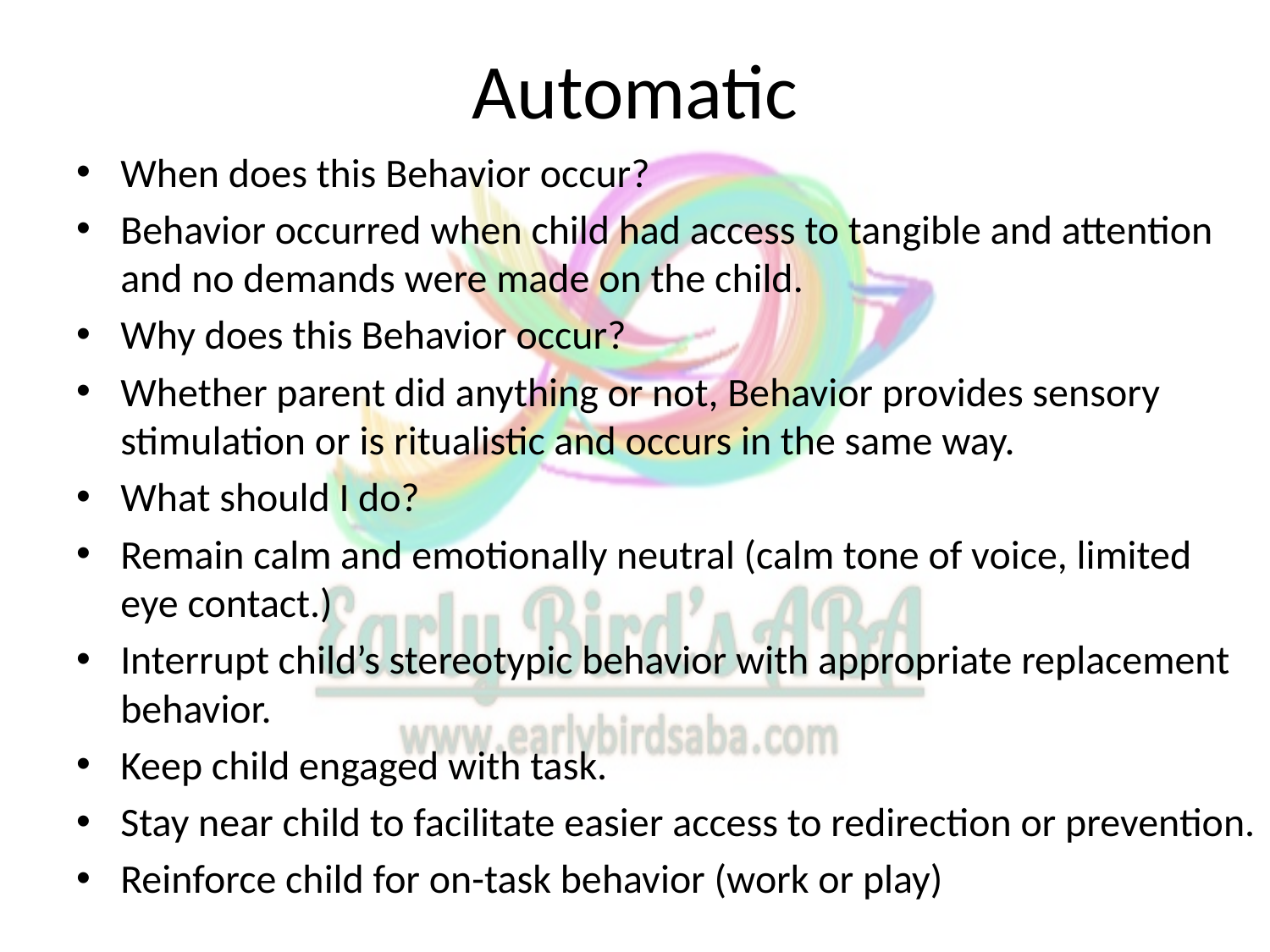

# Automatic
When does this Behavior occur?
Behavior occurred when child had access to tangible and attention and no demands were made on the child.
Why does this Behavior occur?
Whether parent did anything or not, Behavior provides sensory stimulation or is ritualistic and occurs in the same way.
What should I do?
Remain calm and emotionally neutral (calm tone of voice, limited eye contact.)
Interrupt child’s stereotypic behavior with appropriate replacement behavior.
Keep child engaged with task.
Stay near child to facilitate easier access to redirection or prevention.
Reinforce child for on-task behavior (work or play)